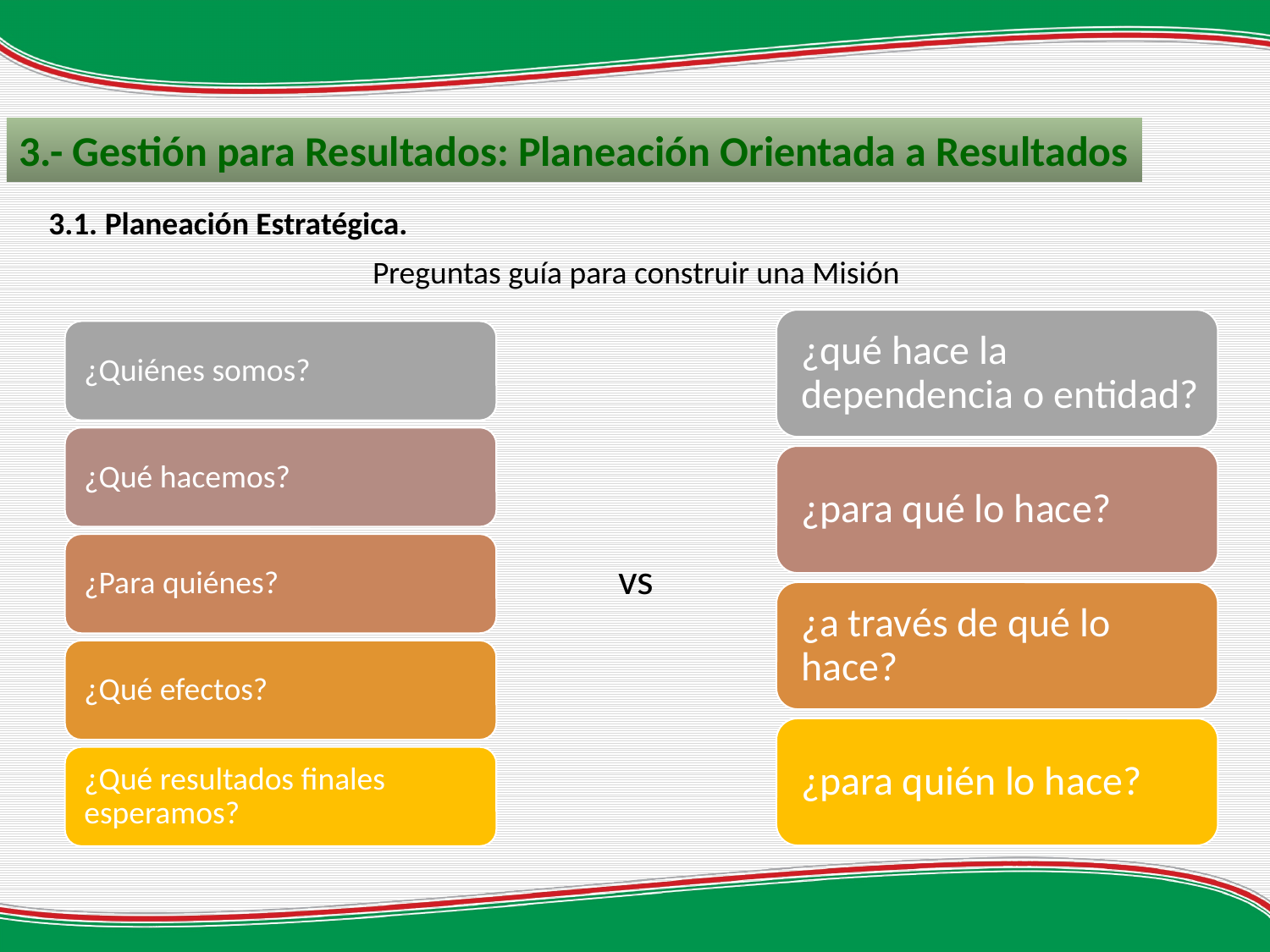

3.- Gestión para Resultados: Planeación Orientada a Resultados
3.1. Planeación Estratégica.
Preguntas guía para construir una Misión
¿qué hace la dependencia o entidad?
¿para qué lo hace?
¿a través de qué lo hace?
¿para quién lo hace?
¿Quiénes somos?
¿Qué hacemos?
¿Para quiénes?
¿Qué efectos?
¿Qué resultados finales esperamos?
vs